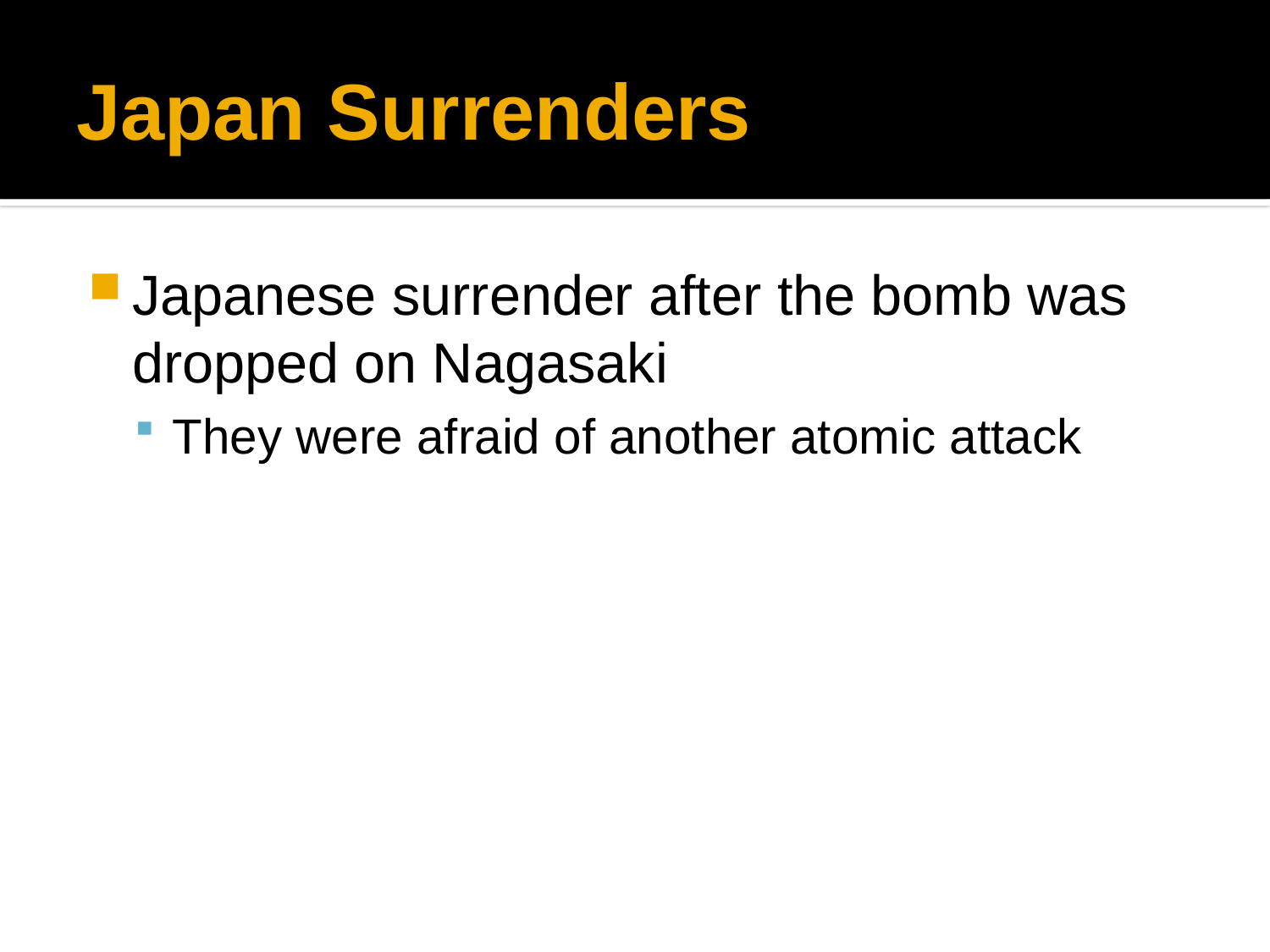

# Japan Surrenders
Japanese surrender after the bomb was dropped on Nagasaki
They were afraid of another atomic attack